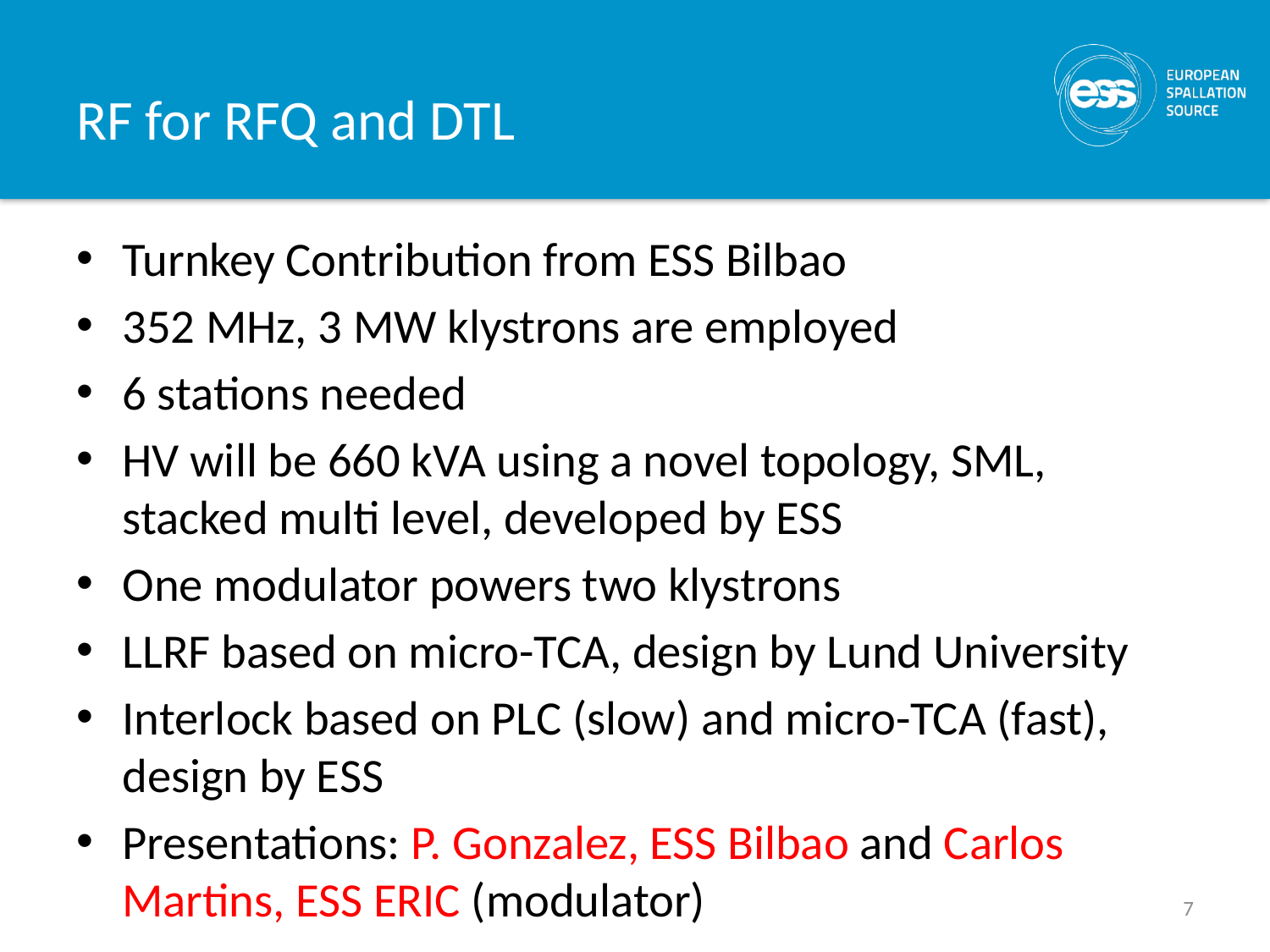

# RF for RFQ and DTL
Turnkey Contribution from ESS Bilbao
352 MHz, 3 MW klystrons are employed
6 stations needed
HV will be 660 kVA using a novel topology, SML, stacked multi level, developed by ESS
One modulator powers two klystrons
LLRF based on micro-TCA, design by Lund University
Interlock based on PLC (slow) and micro-TCA (fast), design by ESS
Presentations: P. Gonzalez, ESS Bilbao and Carlos Martins, ESS ERIC (modulator)
7